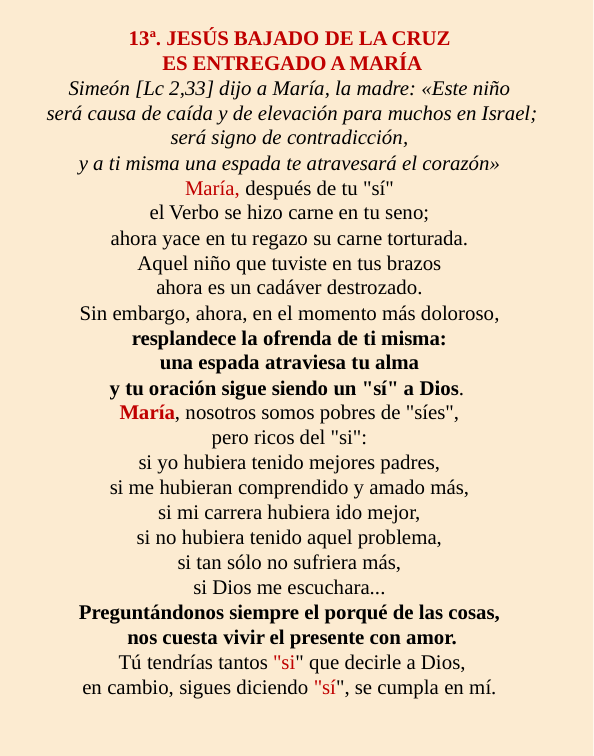

13ª. JESÚS BAJADO DE LA CRUZ
ES ENTREGADO A MARÍA
Simeón [Lc 2,33] dijo a María, la madre: «Este niño
será causa de caída y de elevación para muchos en Israel; será signo de contradicción,
y a ti misma una espada te atravesará el corazón»
María, después de tu "sí"
el Verbo se hizo carne en tu seno;
ahora yace en tu regazo su carne torturada.
Aquel niño que tuviste en tus brazos
ahora es un cadáver destrozado.
Sin embargo, ahora, en el momento más doloroso,
resplandece la ofrenda de ti misma:
una espada atraviesa tu alma
y tu oración sigue siendo un "sí" a Dios.
María, nosotros somos pobres de "síes",
pero ricos del "si":
si yo hubiera tenido mejores padres,
si me hubieran comprendido y amado más,
si mi carrera hubiera ido mejor,
si no hubiera tenido aquel problema,
si tan sólo no sufriera más,
si Dios me escuchara...
Preguntándonos siempre el porqué de las cosas,
nos cuesta vivir el presente con amor.
 Tú tendrías tantos "si" que decirle a Dios,
en cambio, sigues diciendo "sí", se cumpla en mí.